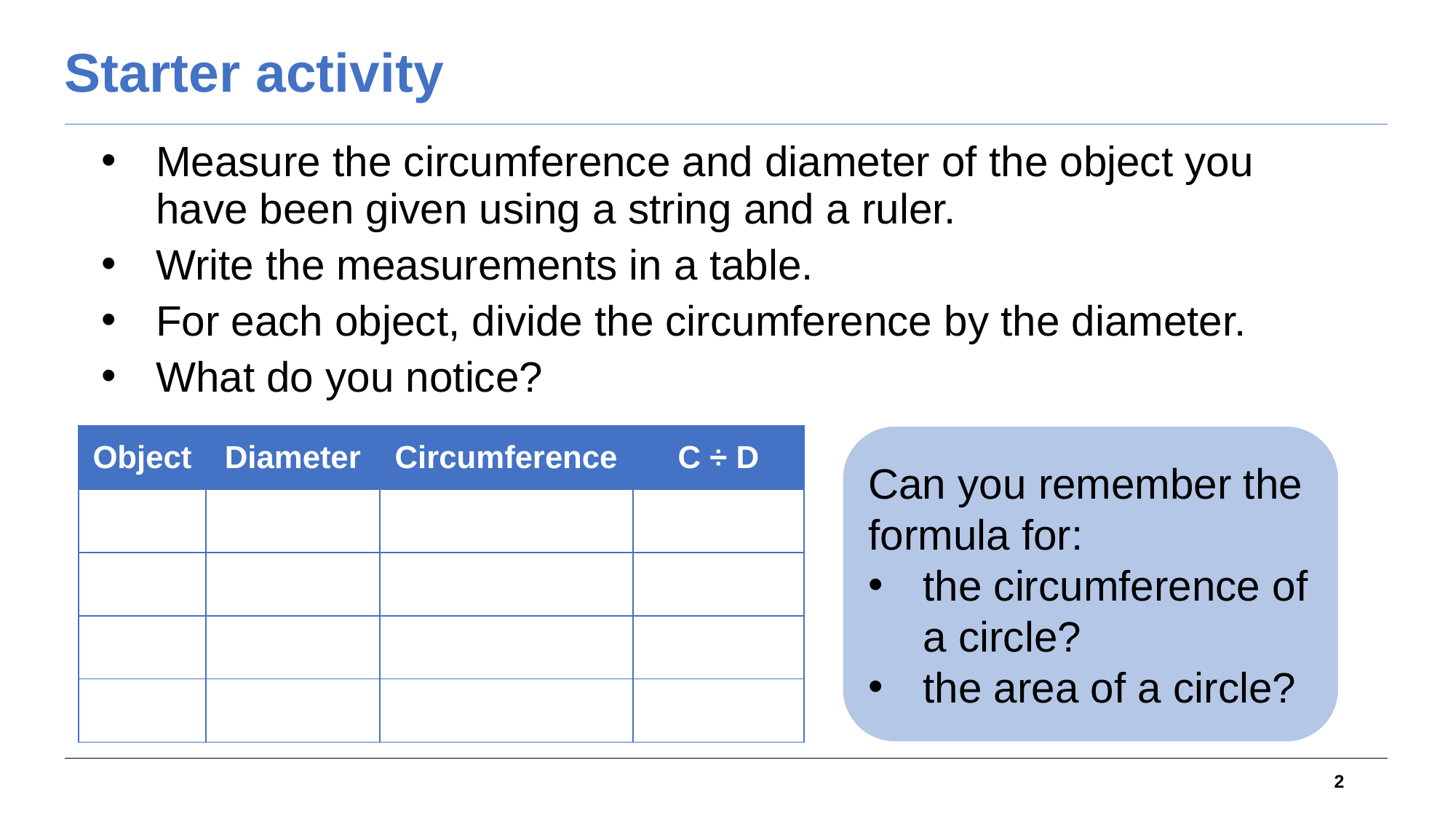

# Starter activity
Measure the circumference and diameter of the object you have been given using a string and a ruler.
Write the measurements in a table.
For each object, divide the circumference by the diameter.
What do you notice?
| Object | Diameter | Circumference | C ÷ D |
| --- | --- | --- | --- |
|  |  |  |  |
|  |  |  |  |
|  |  |  |  |
|  |  |  |  |
Can you remember the formula for:
the circumference of a circle?
the area of a circle?
2